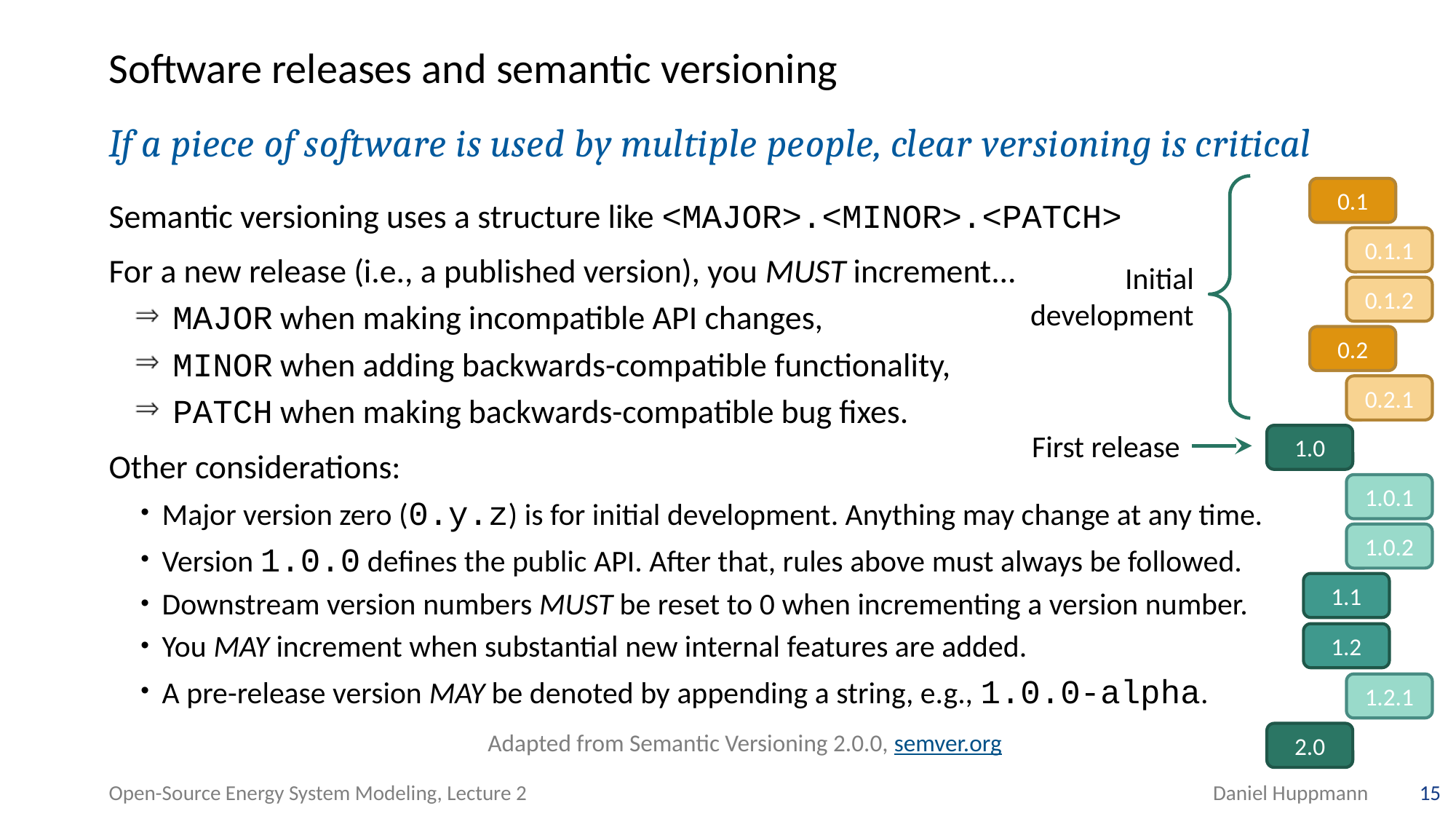

# Software releases and semantic versioning
If a piece of software is used by multiple people, clear versioning is critical

0.1
Semantic versioning uses a structure like <MAJOR>.<MINOR>.<PATCH>
For a new release (i.e., a published version), you MUST increment...
MAJOR when making incompatible API changes,
MINOR when adding backwards-compatible functionality,
PATCH when making backwards-compatible bug fixes.
Other considerations:
Major version zero (0.y.z) is for initial development. Anything may change at any time.
Version 1.0.0 defines the public API. After that, rules above must always be followed.
Downstream version numbers MUST be reset to 0 when incrementing a version number.
You MAY increment when substantial new internal features are added.
A pre-release version MAY be denoted by appending a string, e.g., 1.0.0-alpha.
0.1.1
Initial
development
0.1.2
0.2
0.2.1
First release
1.0
1.0.1
1.0.2
1.1
1.2
1.2.1
2.0
Adapted from Semantic Versioning 2.0.0, semver.org
Open-Source Energy System Modeling, Lecture 2
Daniel Huppmann
15